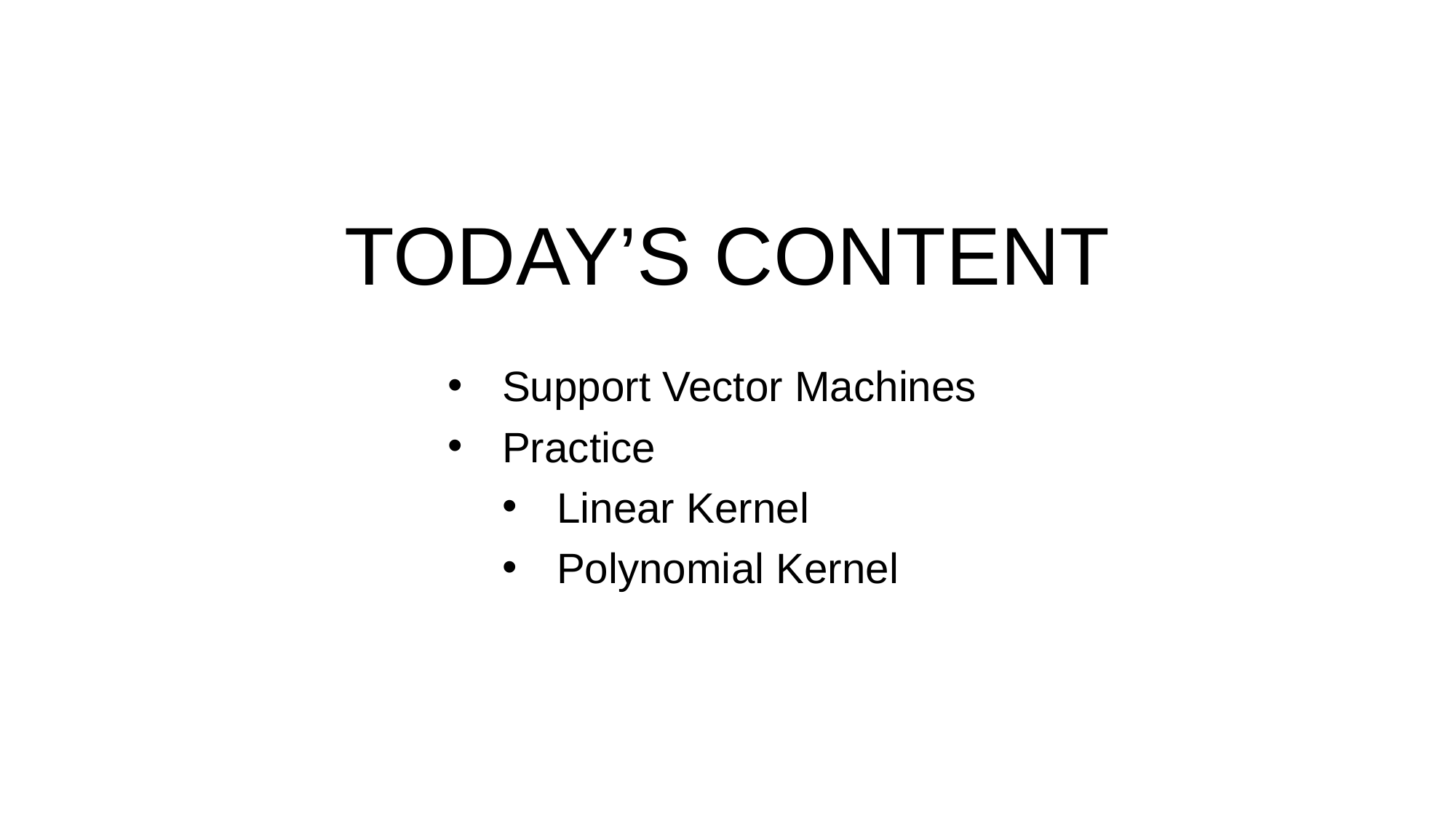

TODAY’S CONTENT
Support Vector Machines
Practice
Linear Kernel
Polynomial Kernel